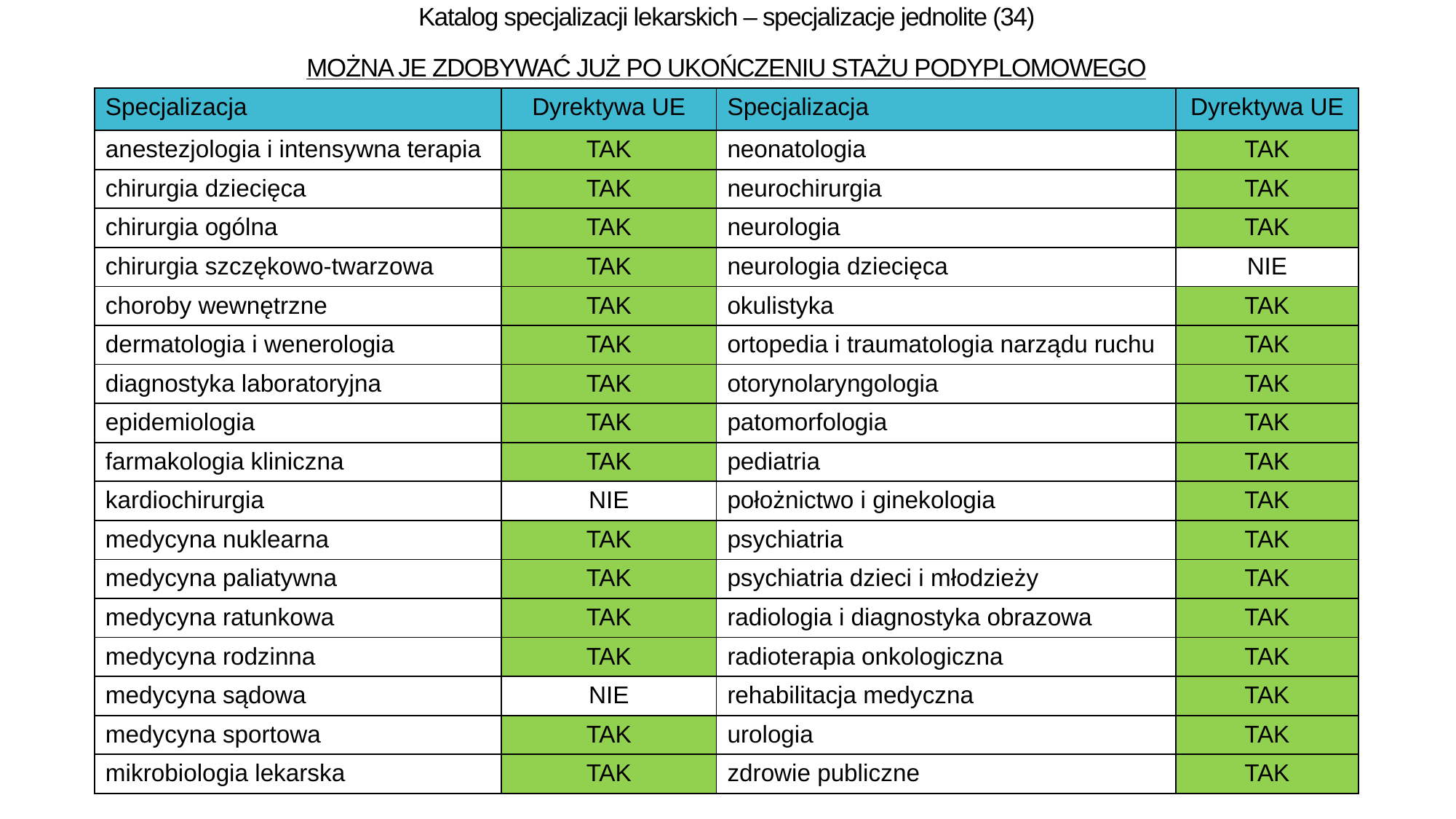

Katalog specjalizacji lekarskich – specjalizacje jednolite (34)

MOŻNA JE ZDOBYWAĆ JUŻ PO UKOŃCZENIU STAŻU PODYPLOMOWEGO
| Specjalizacja | Dyrektywa UE | Specjalizacja | Dyrektywa UE |
| --- | --- | --- | --- |
| anestezjologia i intensywna terapia | TAK | neonatologia | TAK |
| chirurgia dziecięca | TAK | neurochirurgia | TAK |
| chirurgia ogólna | TAK | neurologia | TAK |
| chirurgia szczękowo-twarzowa | TAK | neurologia dziecięca | NIE |
| choroby wewnętrzne | TAK | okulistyka | TAK |
| dermatologia i wenerologia | TAK | ortopedia i traumatologia narządu ruchu | TAK |
| diagnostyka laboratoryjna | TAK | otorynolaryngologia | TAK |
| epidemiologia | TAK | patomorfologia | TAK |
| farmakologia kliniczna | TAK | pediatria | TAK |
| kardiochirurgia | NIE | położnictwo i ginekologia | TAK |
| medycyna nuklearna | TAK | psychiatria | TAK |
| medycyna paliatywna | TAK | psychiatria dzieci i młodzieży | TAK |
| medycyna ratunkowa | TAK | radiologia i diagnostyka obrazowa | TAK |
| medycyna rodzinna | TAK | radioterapia onkologiczna | TAK |
| medycyna sądowa | NIE | rehabilitacja medyczna | TAK |
| medycyna sportowa | TAK | urologia | TAK |
| mikrobiologia lekarska | TAK | zdrowie publiczne | TAK |